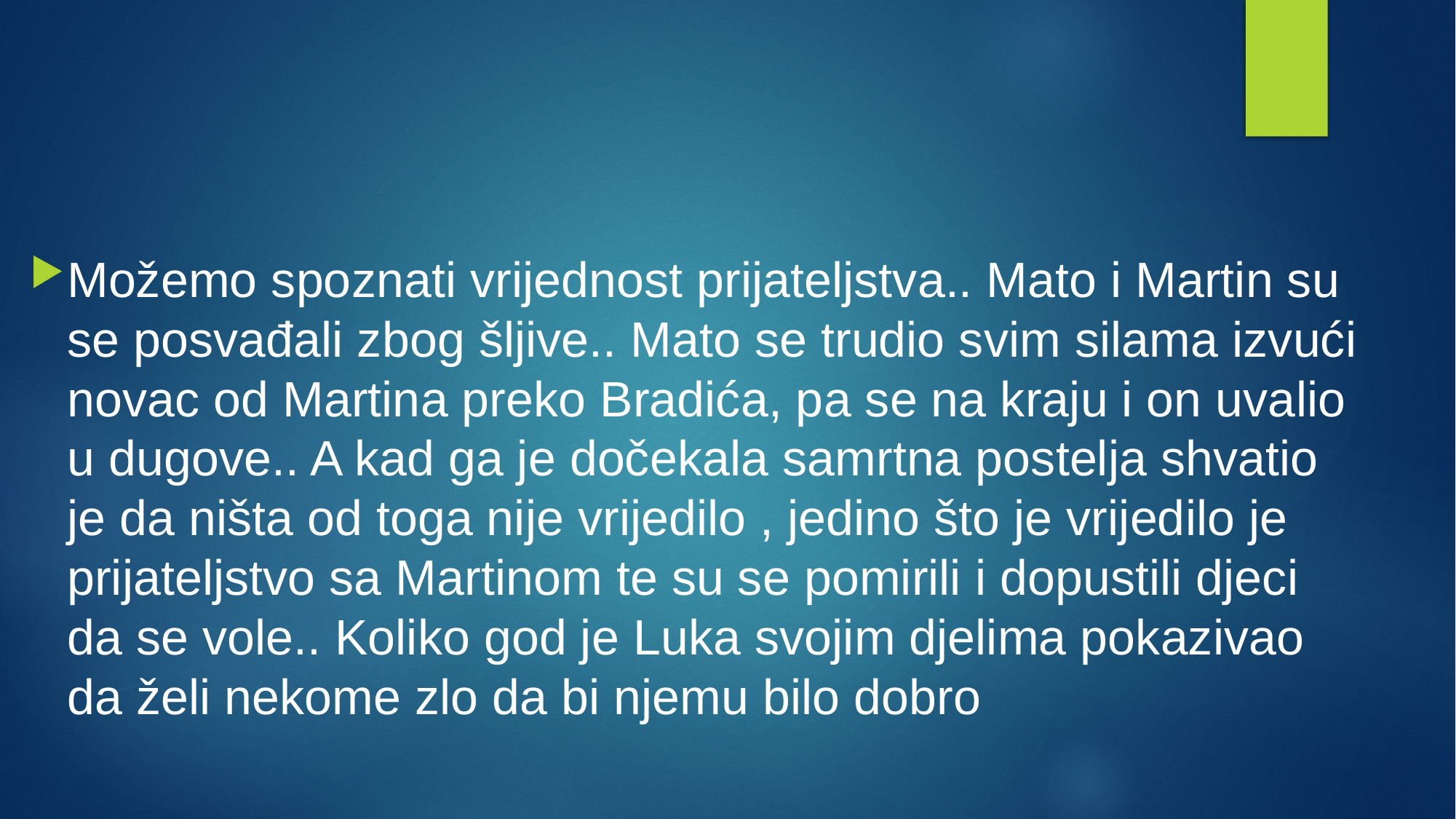

#
Možemo spoznati vrijednost prijateljstva.. Mato i Martin su se posvađali zbog šljive.. Mato se trudio svim silama izvući novac od Martina preko Bradića, pa se na kraju i on uvalio u dugove.. A kad ga je dočekala samrtna postelja shvatio je da ništa od toga nije vrijedilo , jedino što je vrijedilo je prijateljstvo sa Martinom te su se pomirili i dopustili djeci da se vole.. Koliko god je Luka svojim djelima pokazivao da želi nekome zlo da bi njemu bilo dobro